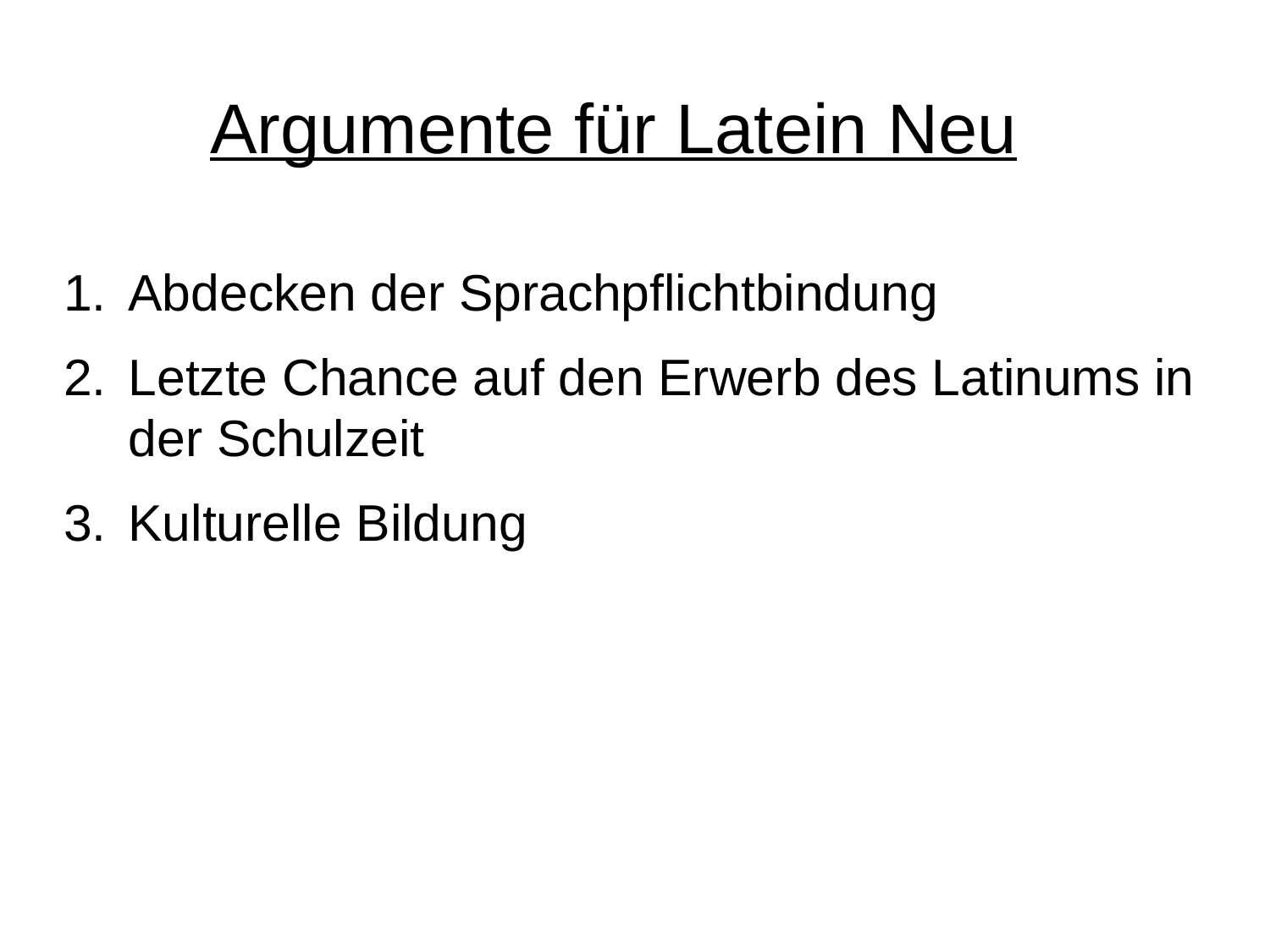

# Argumente für Latein Neu
Abdecken der Sprachpflichtbindung
Letzte Chance auf den Erwerb des Latinums in der Schulzeit
Kulturelle Bildung